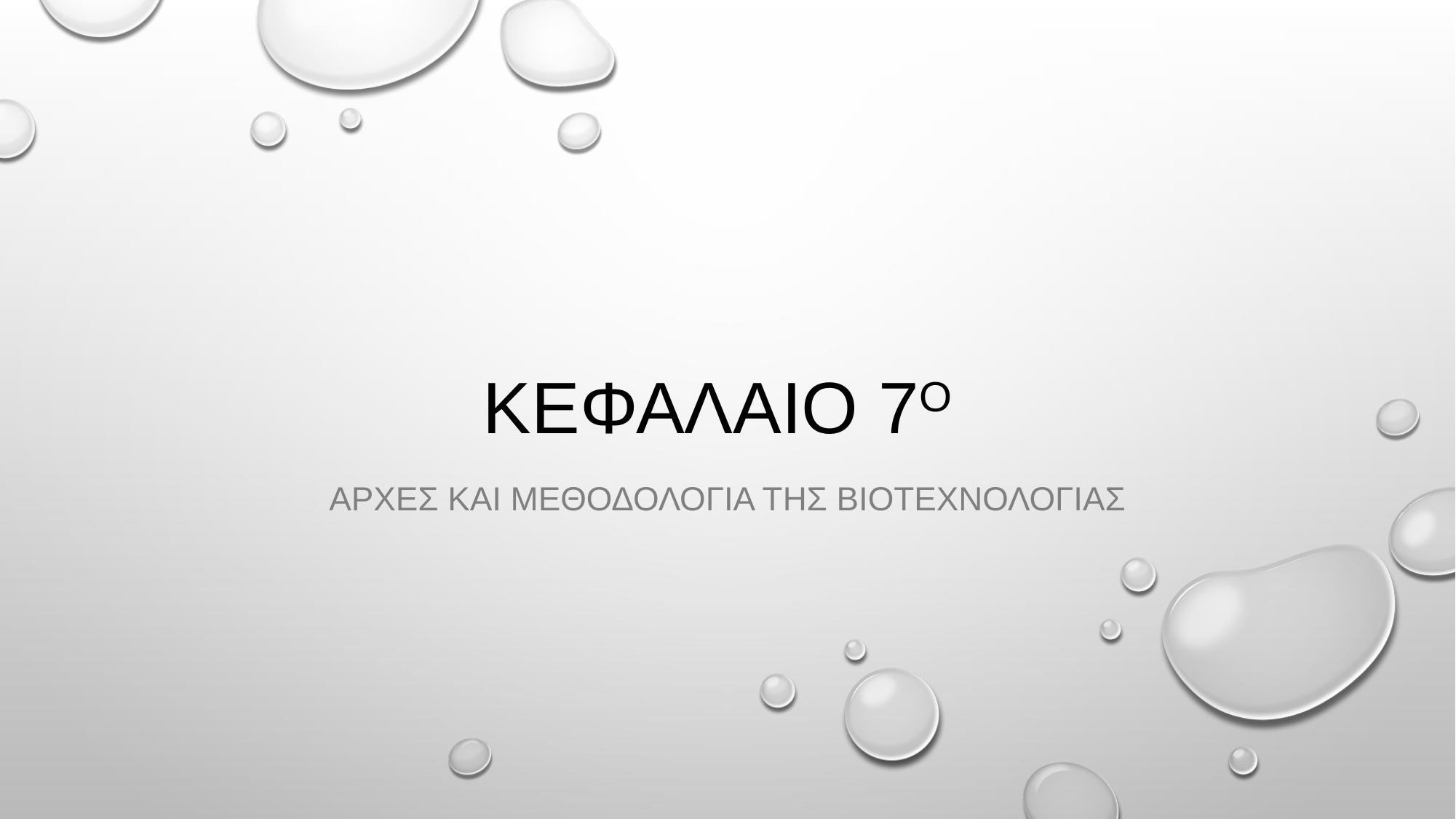

# Κεφαλαιο 7ο
Αρχεσ και μεθοδολογια της βιοτεχνολογιασ